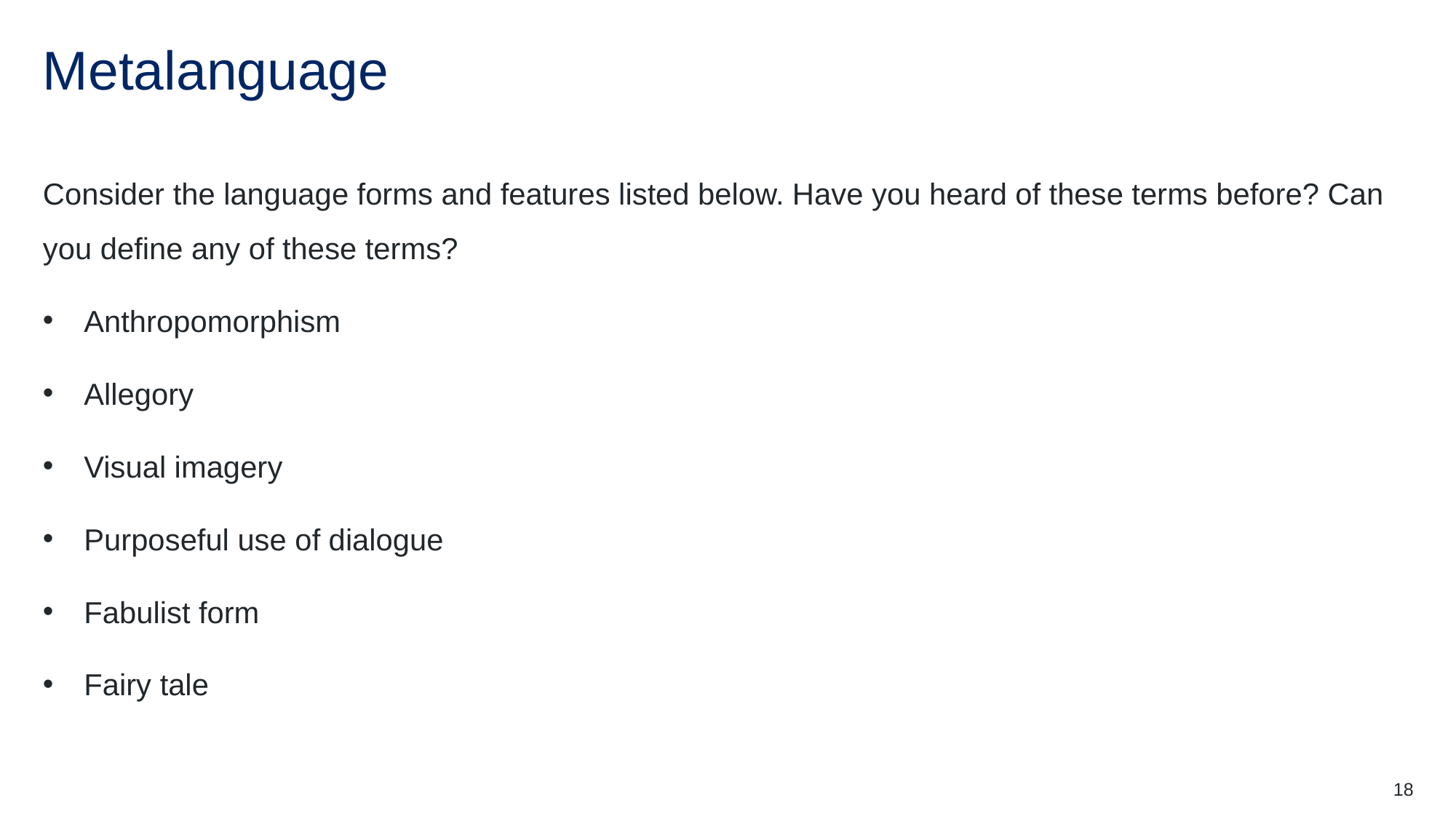

# Metalanguage
Consider the language forms and features listed below. Have you heard of these terms before? Can you define any of these terms?
Anthropomorphism
Allegory
Visual imagery
Purposeful use of dialogue
Fabulist form
Fairy tale

18